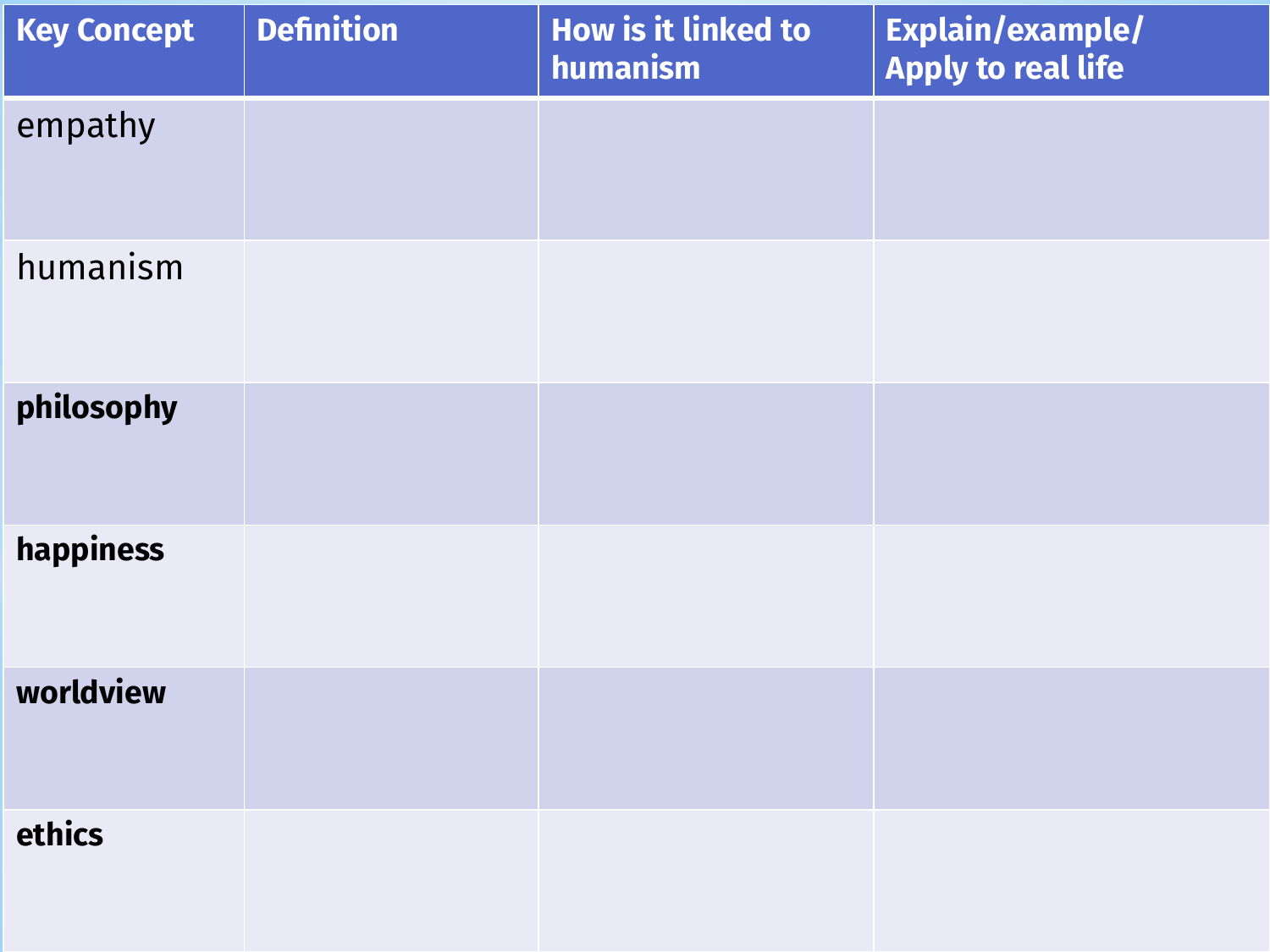

| Key Concept | Definition | How is it linked to humanism | Explain/example/ Apply to real life |
| --- | --- | --- | --- |
| empathy |  |  |  |
| humanism |  |  |  |
| philosophy |  |  |  |
| happiness |  |  |  |
| worldview |  |  |  |
| ethics |  |  |  |